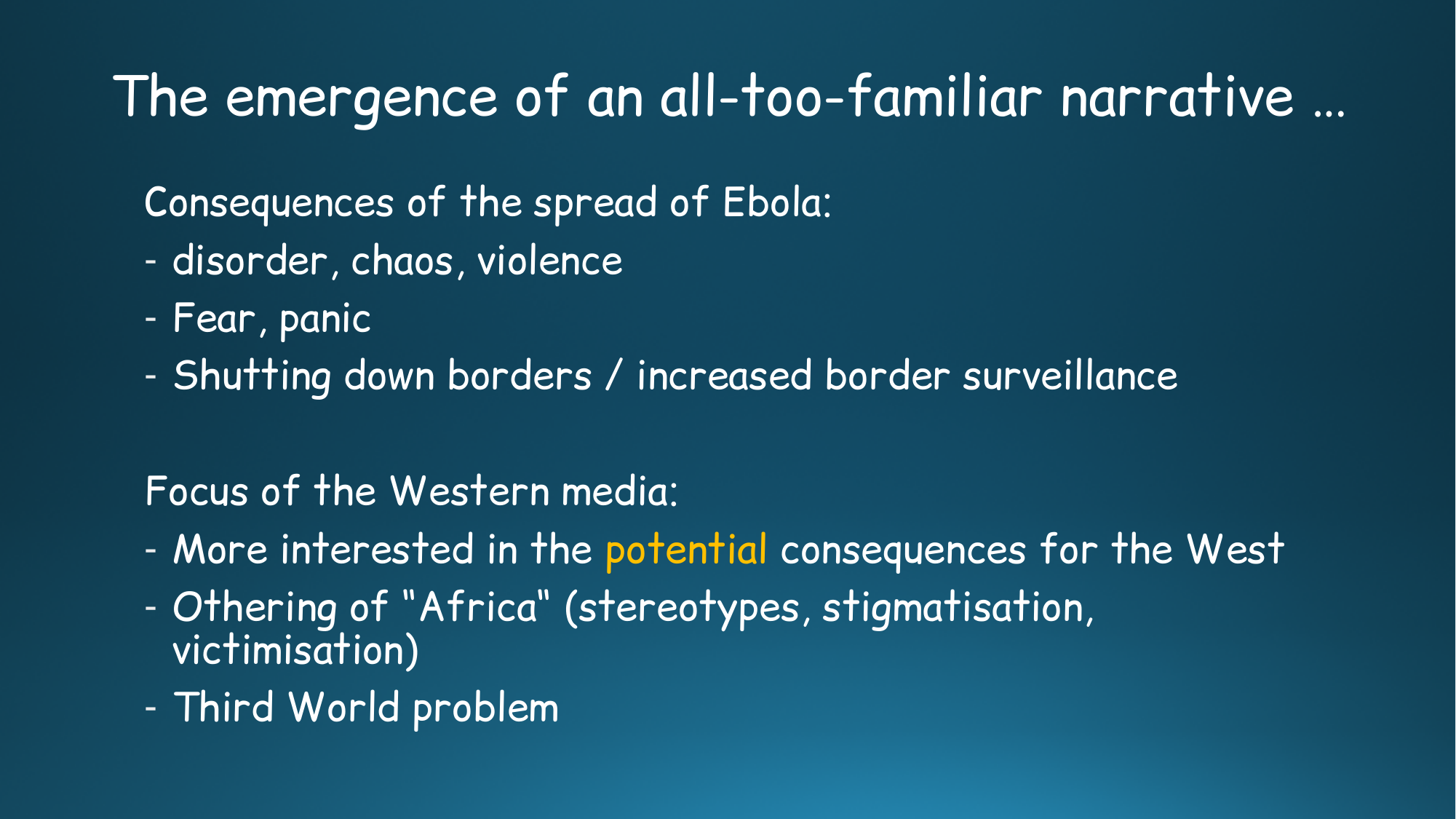

# The emergence of an all-too-familiar narrative …
Consequences of the spread of Ebola:
disorder, chaos, violence
Fear, panic
Shutting down borders / increased border surveillance

Focus of the Western media:
More interested in the potential consequences for the West
Othering of “Africa“ (stereotypes, stigmatisation, victimisation)
Third World problem